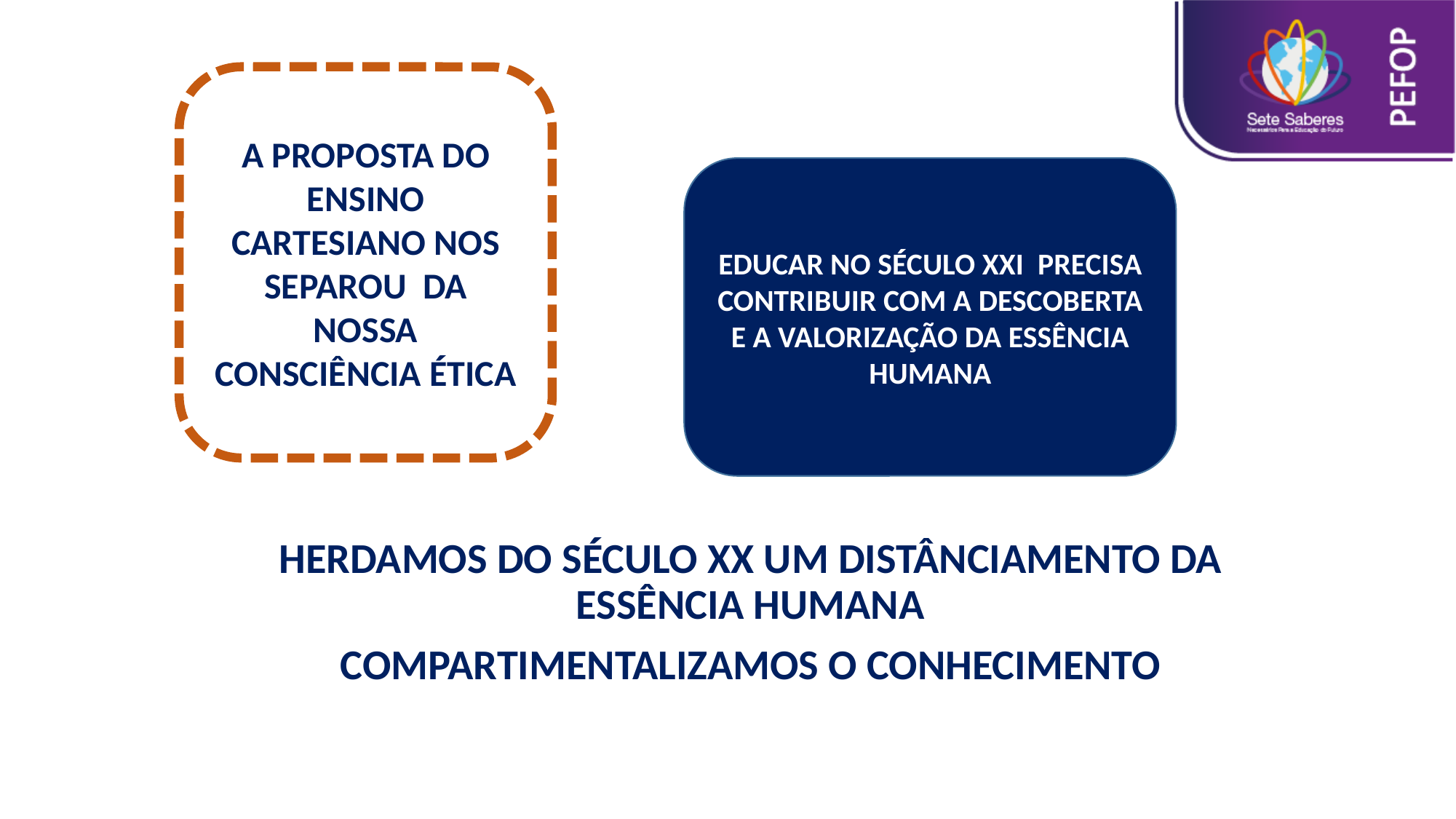

A PROPOSTA DO ENSINO CARTESIANO NOS SEPAROU  DA NOSSA CONSCIÊNCIA ÉTICA
EDUCAR NO SÉCULO XXI  PRECISA CONTRIBUIR COM A DESCOBERTA E A VALORIZAÇÃO DA ESSÊNCIA HUMANA
HERDAMOS DO SÉCULO XX UM DISTÂNCIAMENTO DA ESSÊNCIA HUMANA
COMPARTIMENTALIZAMOS O CONHECIMENTO